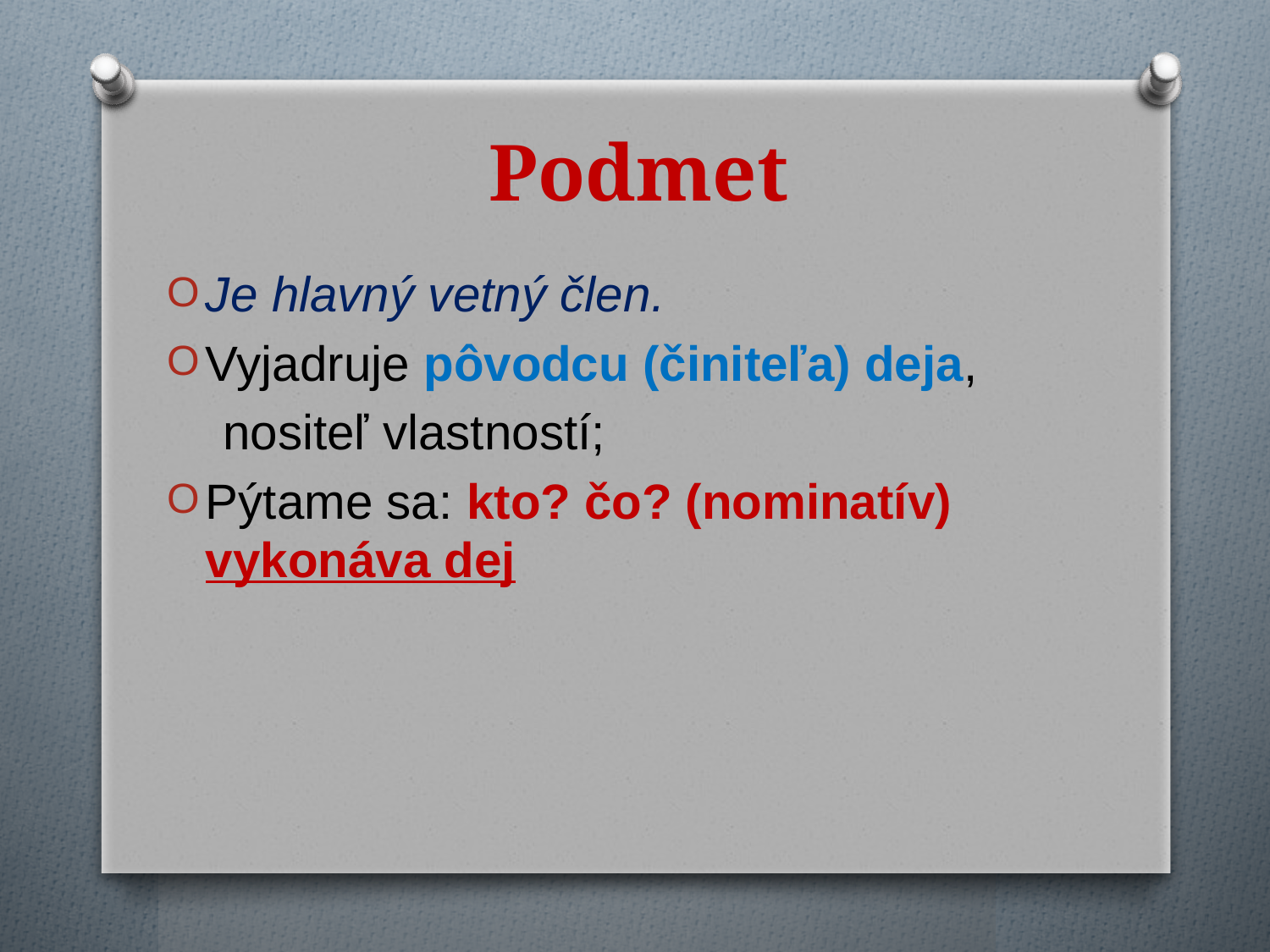

# Podmet
Je hlavný vetný člen.
Vyjadruje pôvodcu (činiteľa) deja,
    nositeľ vlastností;
Pýtame sa: kto? čo? (nominatív) vykonáva dej